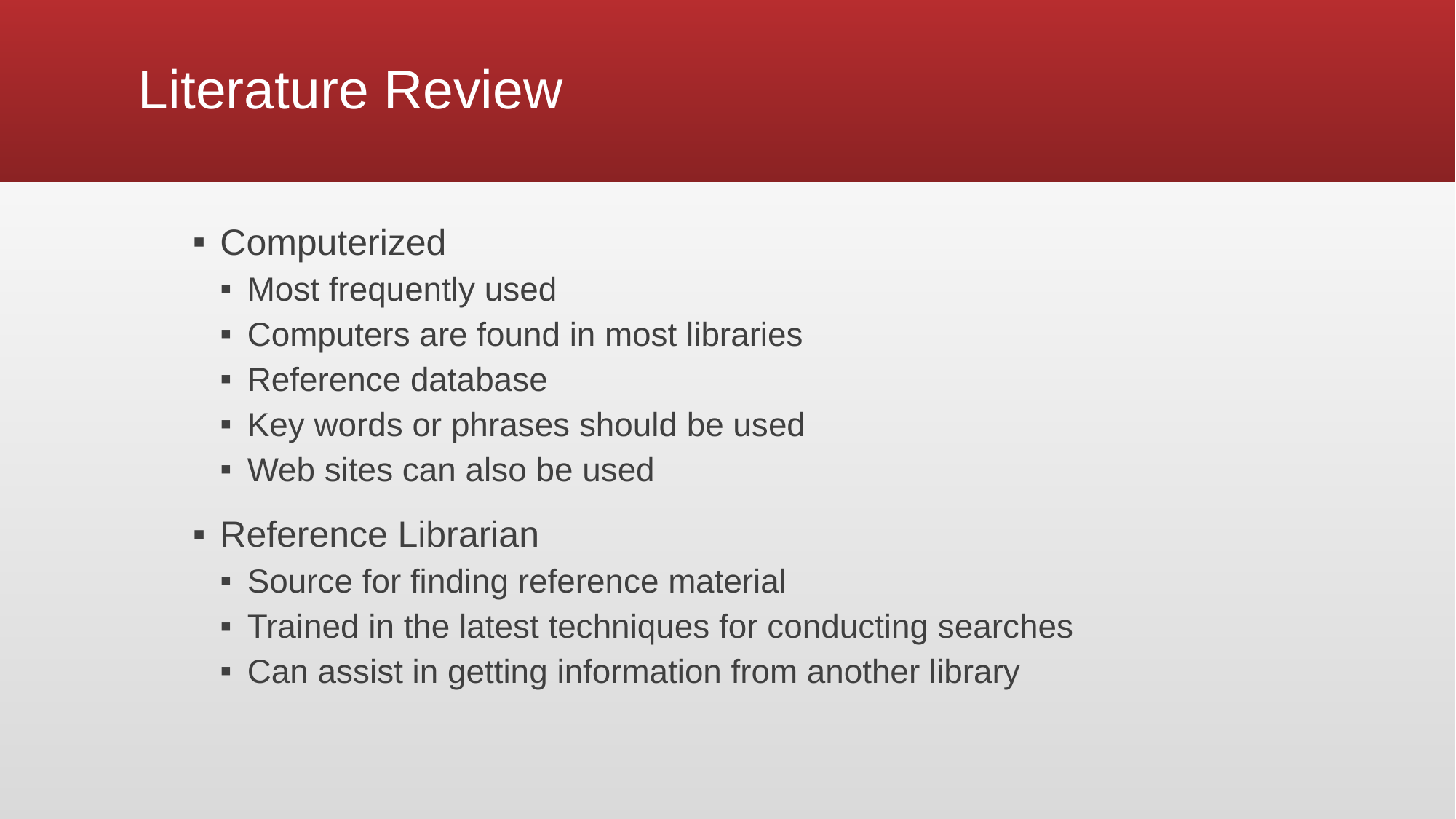

# Literature Review
Computerized
Most frequently used
Computers are found in most libraries
Reference database
Key words or phrases should be used
Web sites can also be used
Reference Librarian
Source for finding reference material
Trained in the latest techniques for conducting searches
Can assist in getting information from another library